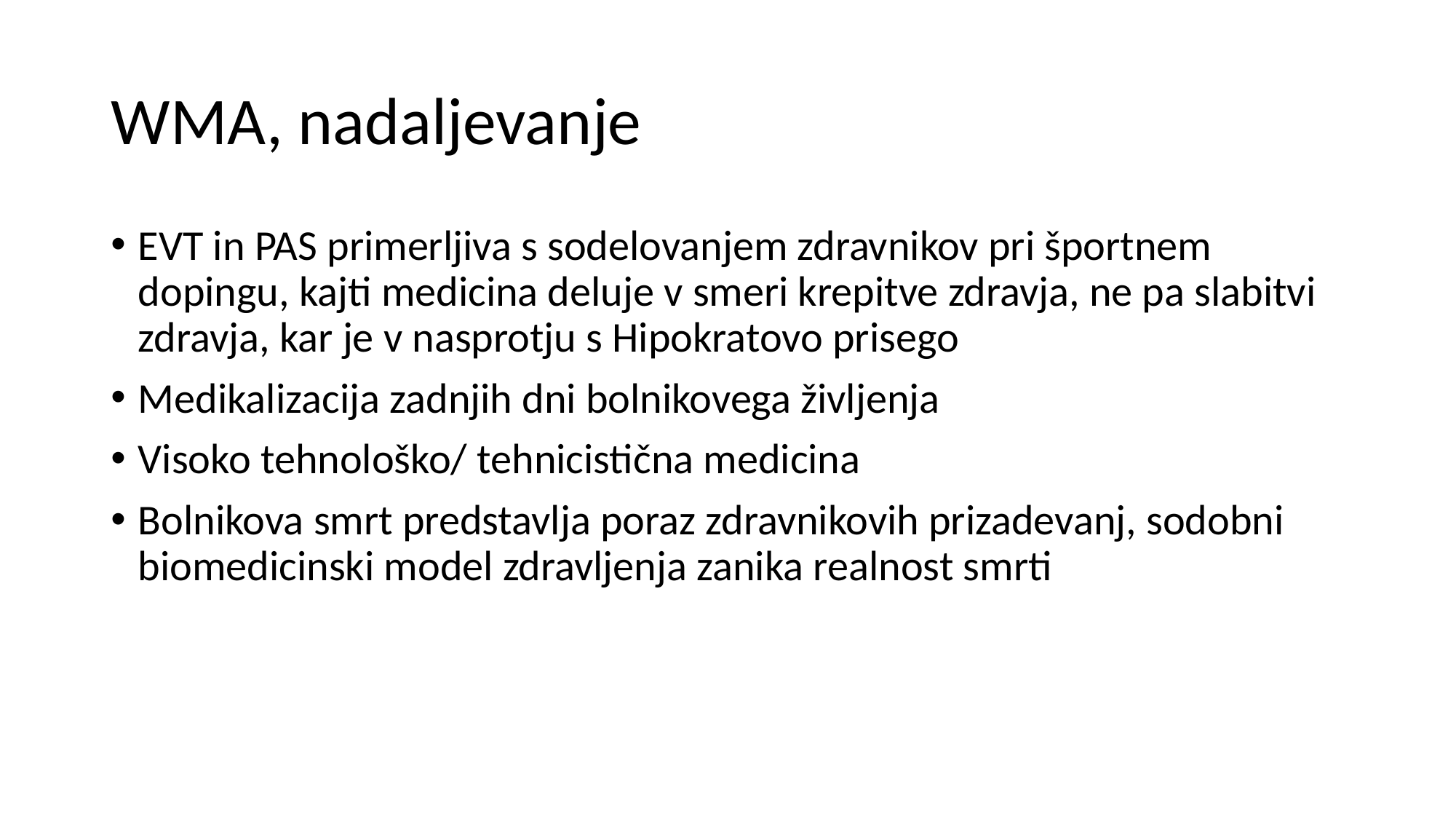

# WMA, nadaljevanje
EVT in PAS primerljiva s sodelovanjem zdravnikov pri športnem dopingu, kajti medicina deluje v smeri krepitve zdravja, ne pa slabitvi zdravja, kar je v nasprotju s Hipokratovo prisego
Medikalizacija zadnjih dni bolnikovega življenja
Visoko tehnološko/ tehnicistična medicina
Bolnikova smrt predstavlja poraz zdravnikovih prizadevanj, sodobni biomedicinski model zdravljenja zanika realnost smrti